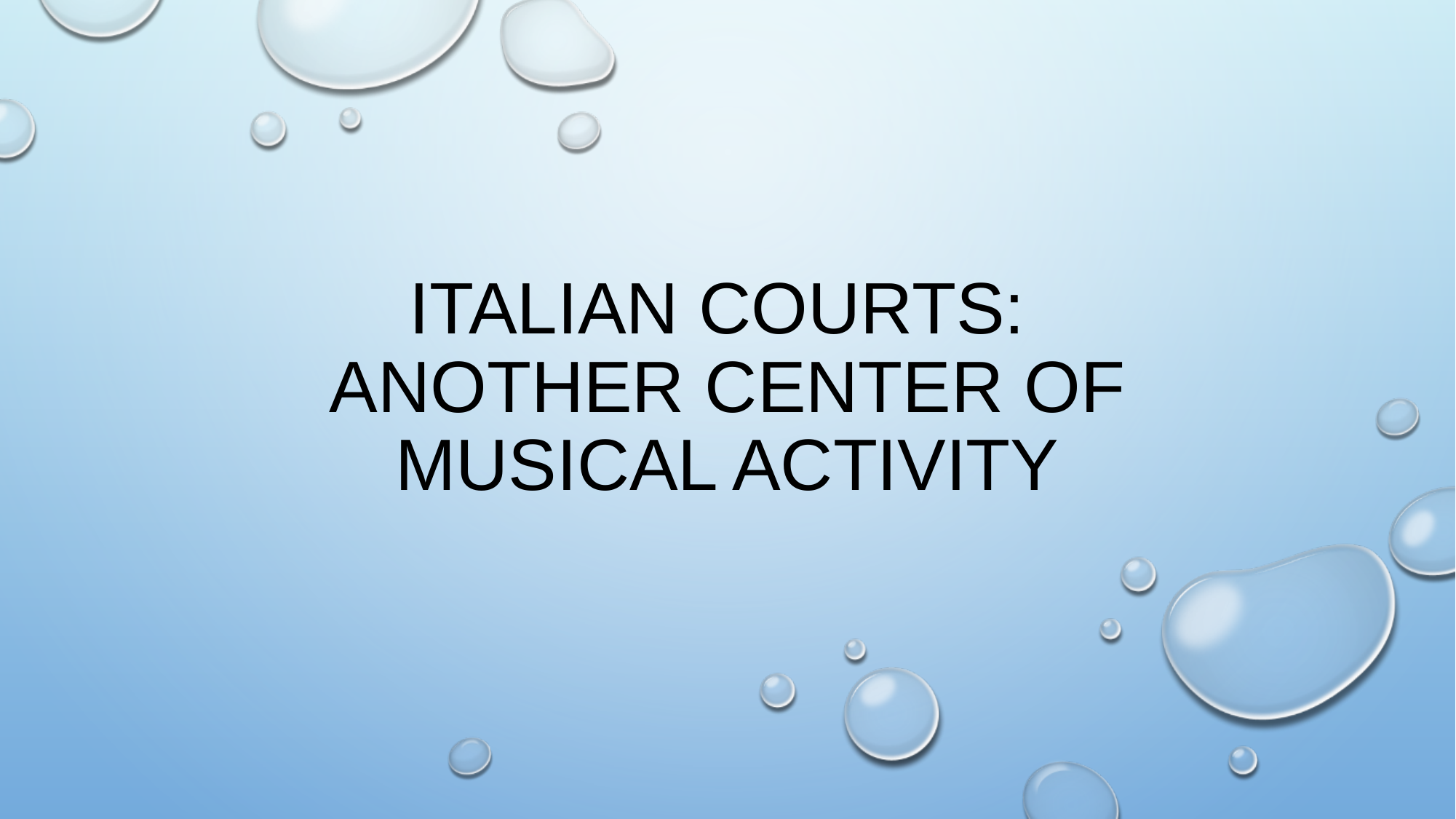

# Italian Courts: Another Center of Musical Activity